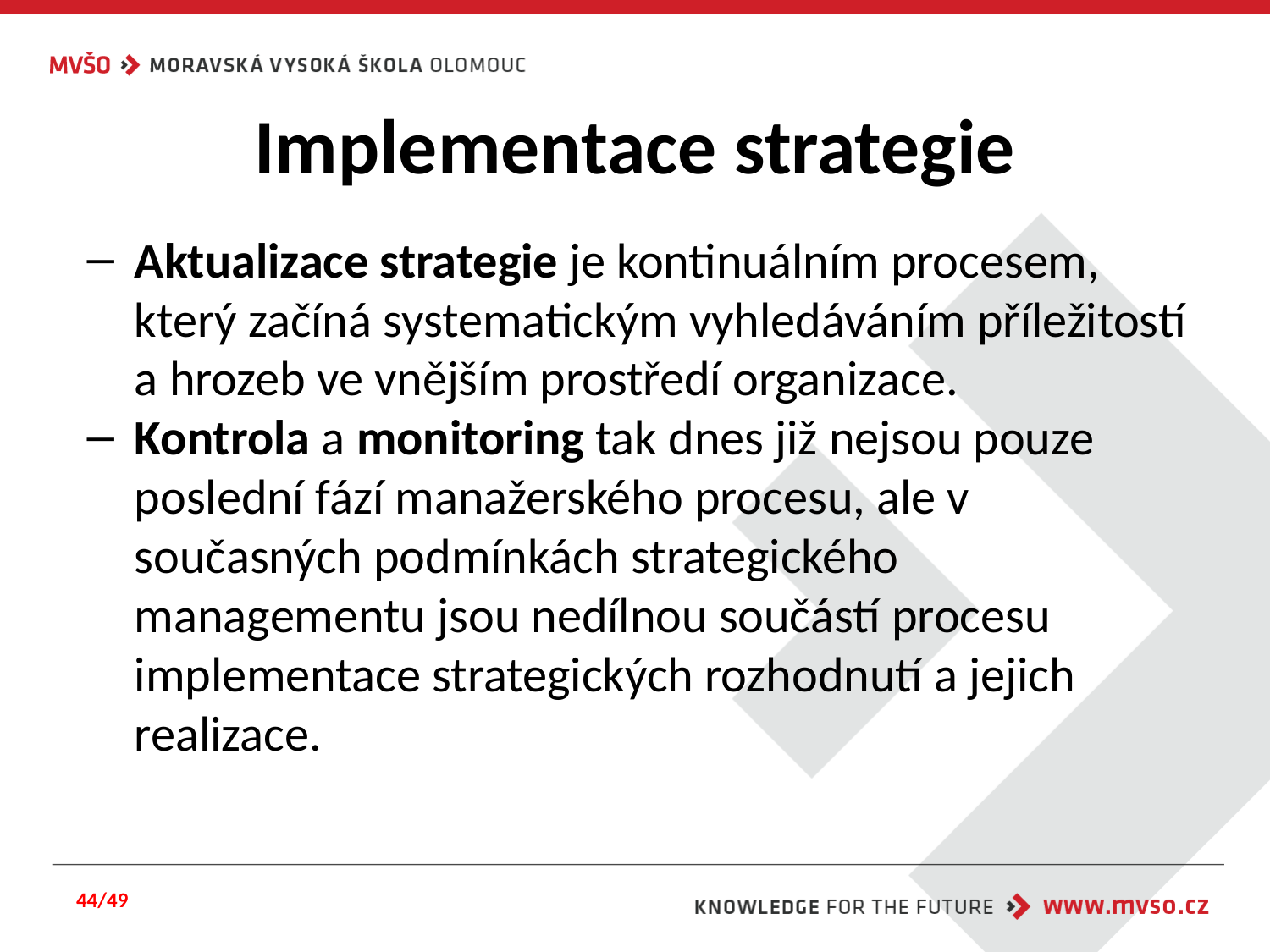

# Implementace strategie
Aktualizace strategie je kontinuálním procesem, který začíná systematickým vyhledáváním příležitostí a hrozeb ve vnějším prostředí organizace.
Kontrola a monitoring tak dnes již nejsou pouze poslední fází manažerského procesu, ale v současných podmínkách strategického managementu jsou nedílnou součástí procesu implementace strategických rozhodnutí a jejich realizace.
44/49